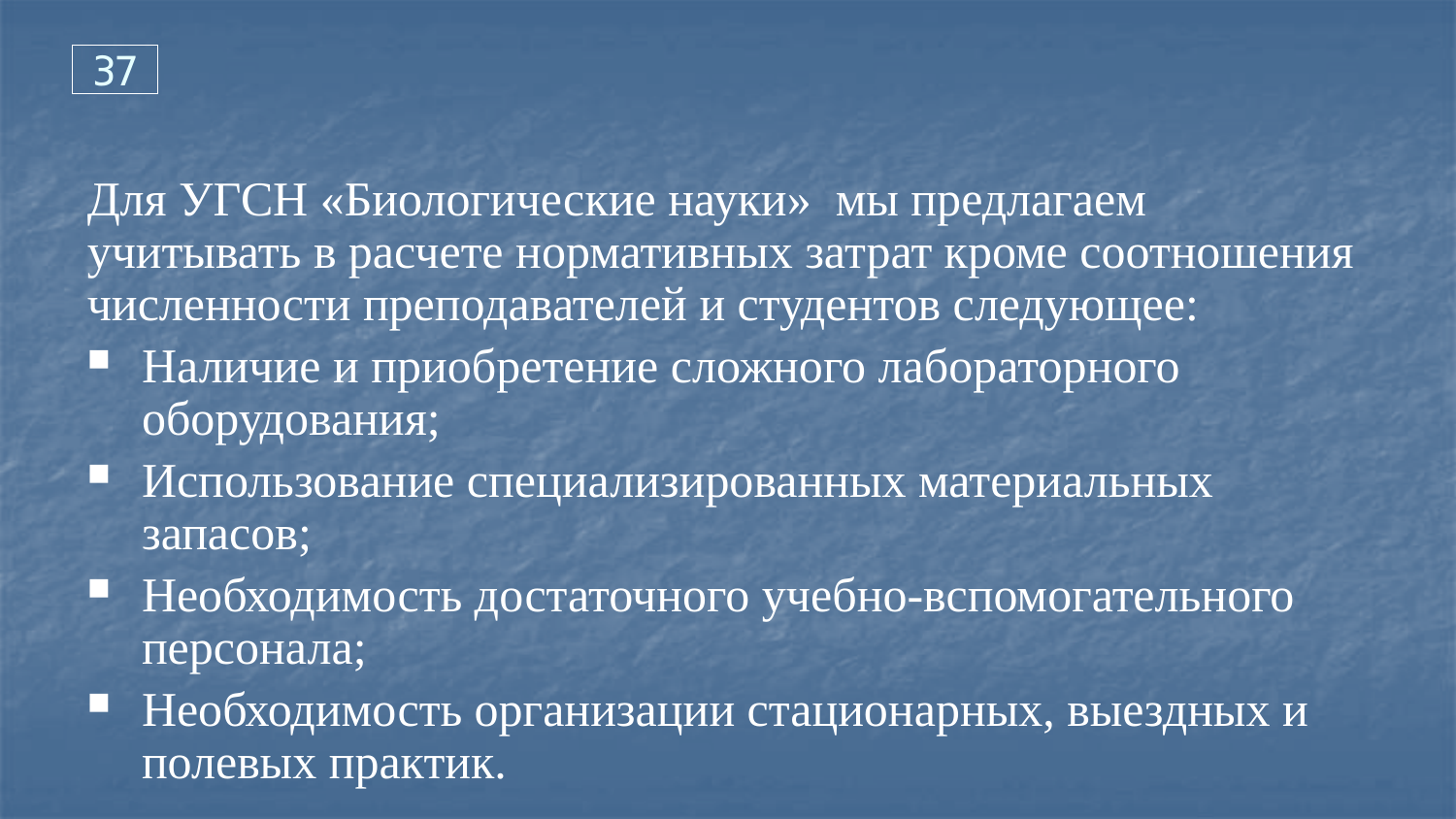

37
Для УГСН «Биологические науки»  мы предлагаем учитывать в расчете нормативных затрат кроме соотношения численности преподавателей и студентов следующее:
Наличие и приобретение сложного лабораторного оборудования;
Использование специализированных материальных запасов;
Необходимость достаточного учебно-вспомогательного персонала;
Необходимость организации стационарных, выездных и полевых практик.